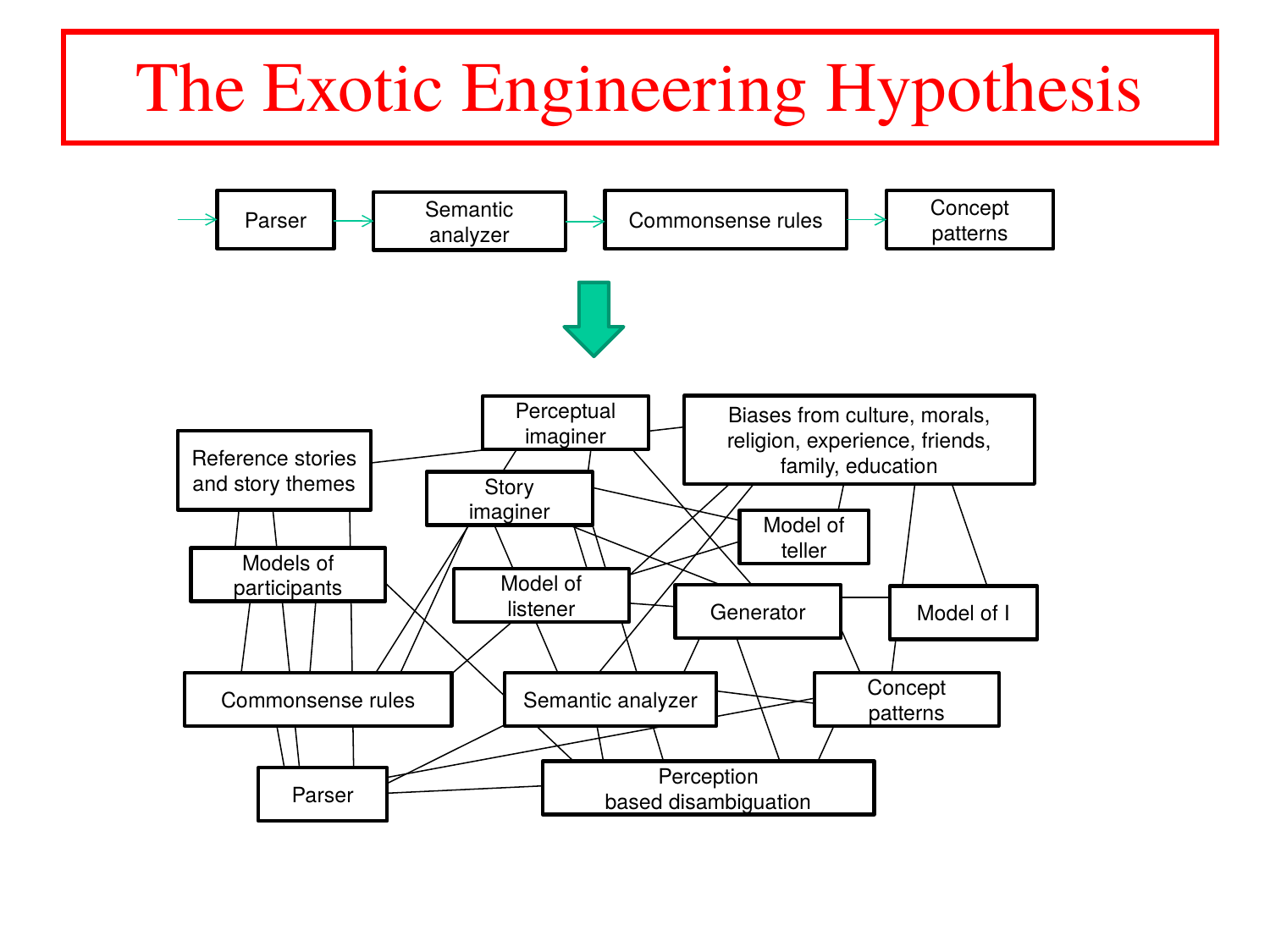

# The Exotic Engineering Hypothesis
Parser
Commonsense rules
Concept patterns
Semantic analyzer

Biases from culture, morals, religion, experience, friends, family, education
Perceptual imaginer
Reference stories and story themes
Story
imaginer
Model of teller
Models of participants
Model of listener
Generator
Model of I
Commonsense rules
Semantic analyzer
Concept patterns
Perception
based disambiguation
Parser